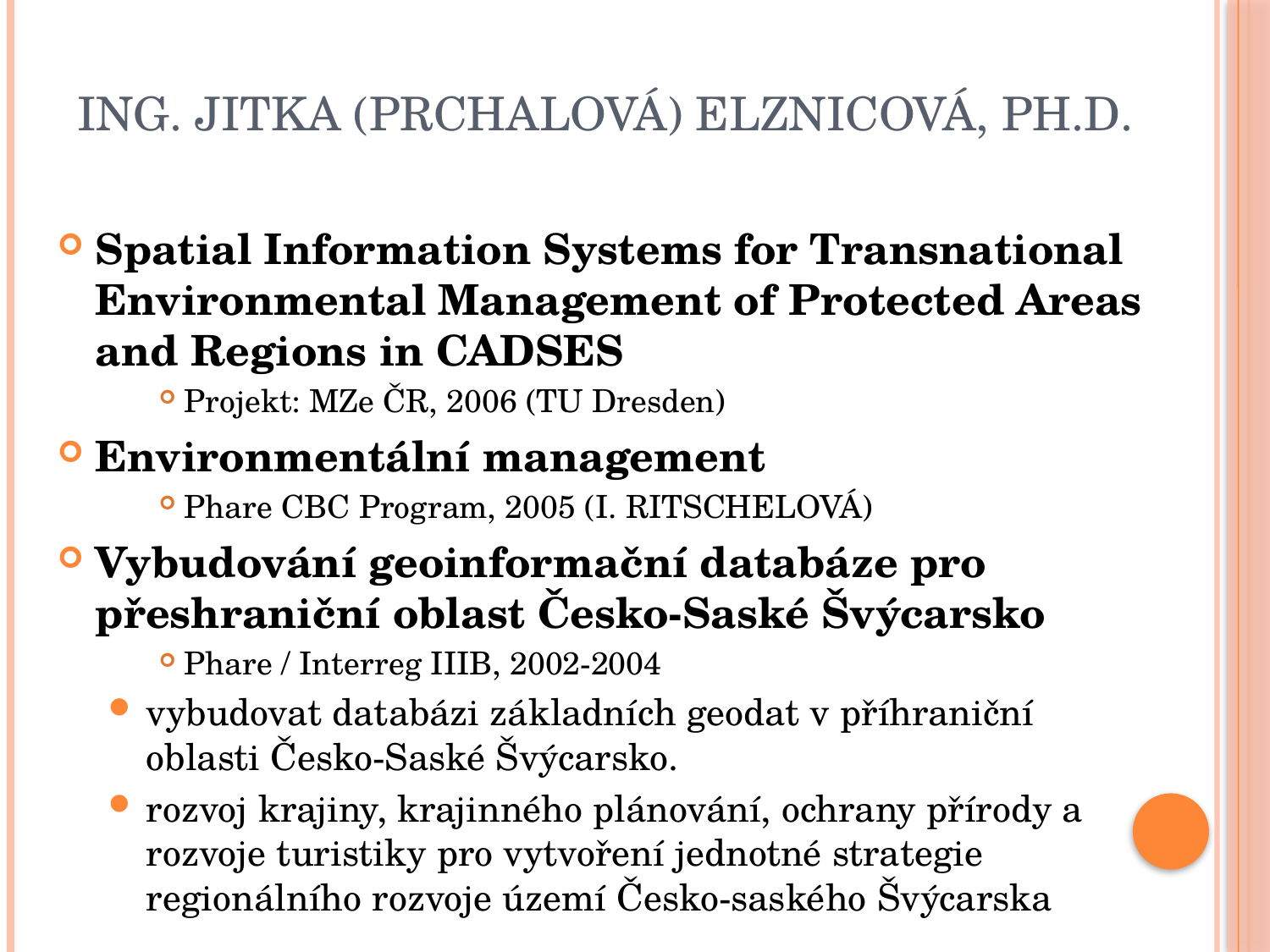

# Ing. Jitka (prchalová) Elznicová, Ph.D.
Spatial Information Systems for Transnational Environmental Management of Protected Areas and Regions in CADSES
Projekt: MZe ČR, 2006 (TU Dresden)
Environmentální management
Phare CBC Program, 2005 (I. RITSCHELOVÁ)
Vybudování geoinformační databáze pro přeshraniční oblast Česko-Saské Švýcarsko
Phare / Interreg IIIB, 2002-2004
vybudovat databázi základních geodat v příhraniční oblasti Česko-Saské Švýcarsko.
rozvoj krajiny, krajinného plánování, ochrany přírody a rozvoje turistiky pro vytvoření jednotné strategie regionálního rozvoje území Česko-saského Švýcarska